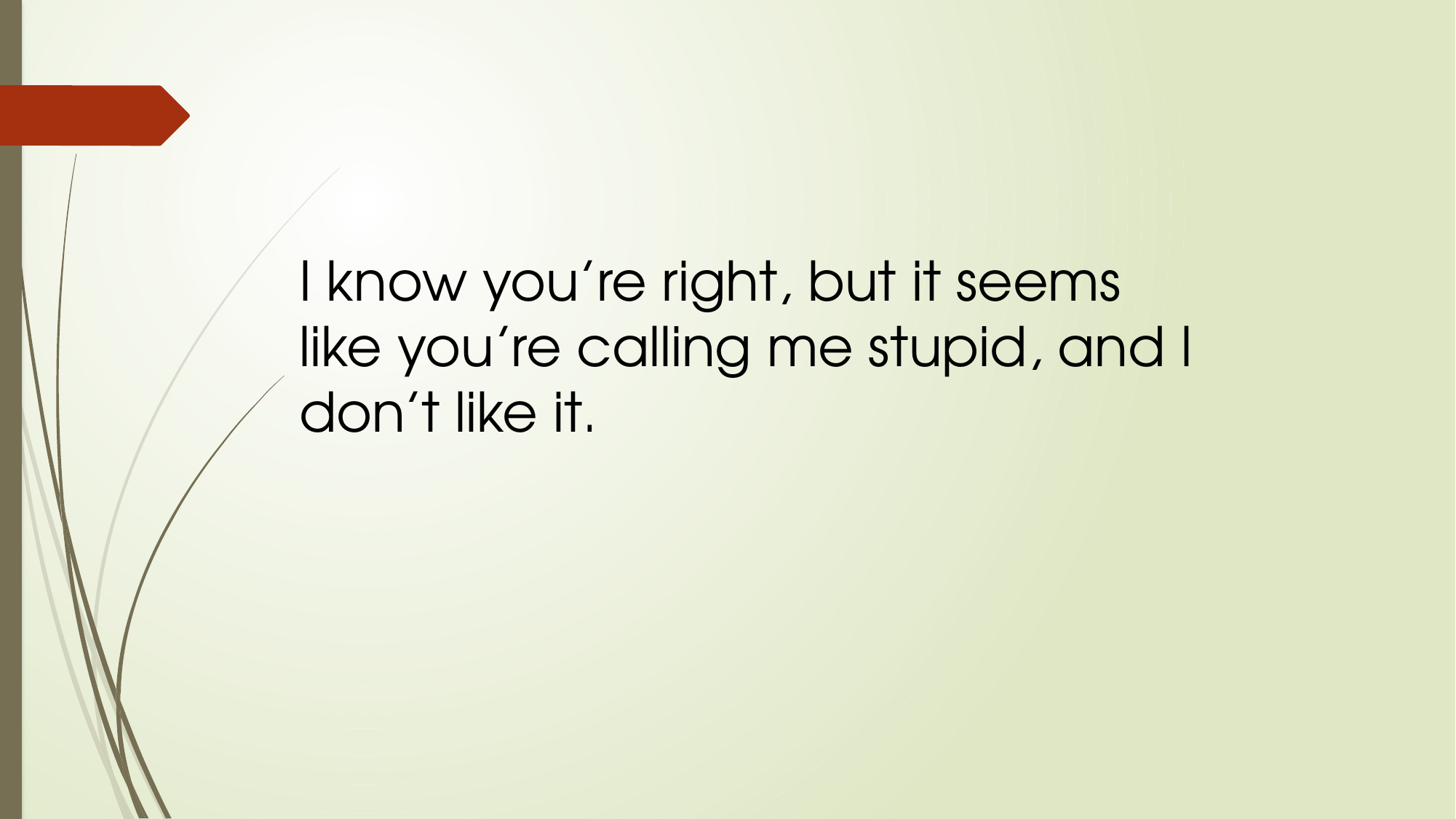

I know you’re right, but it seems like you’re calling me stupid, and I don’t like it.